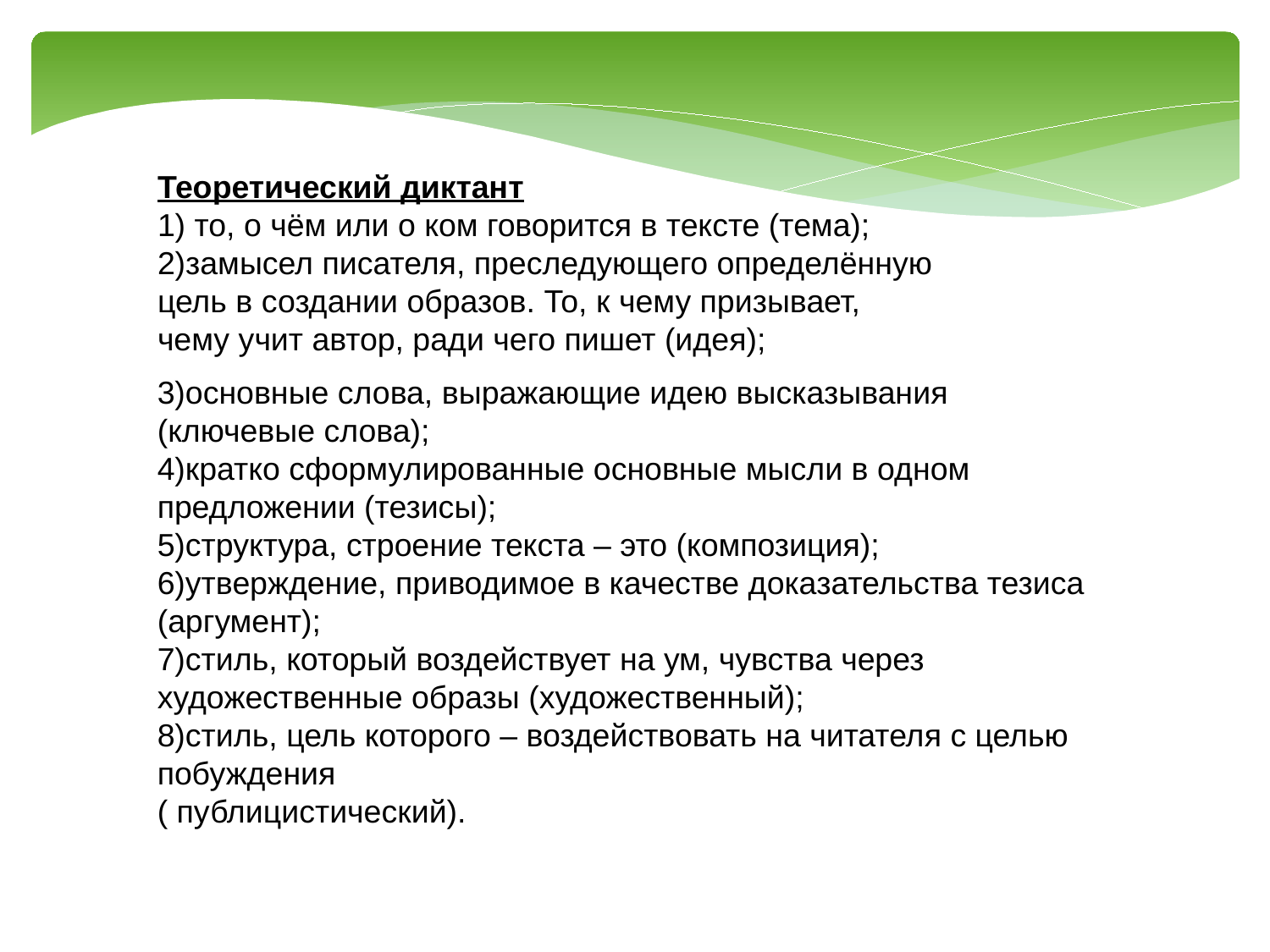

Теоретический диктант
1) то, о чём или о ком говорится в тексте (тема);
2)замысел писателя, преследующего определённую цель в создании образов. То, к чему призывает, чему учит автор, ради чего пишет (идея);

3)основные слова, выражающие идею высказывания (ключевые слова);
4)кратко сформулированные основные мысли в одном предложении (тезисы);
5)структура, строение текста – это (композиция);
6)утверждение, приводимое в качестве доказательства тезиса (аргумент);
7)стиль, который воздействует на ум, чувства через художественные образы (художественный);
8)стиль, цель которого – воздействовать на читателя с целью побуждения
( публицистический).